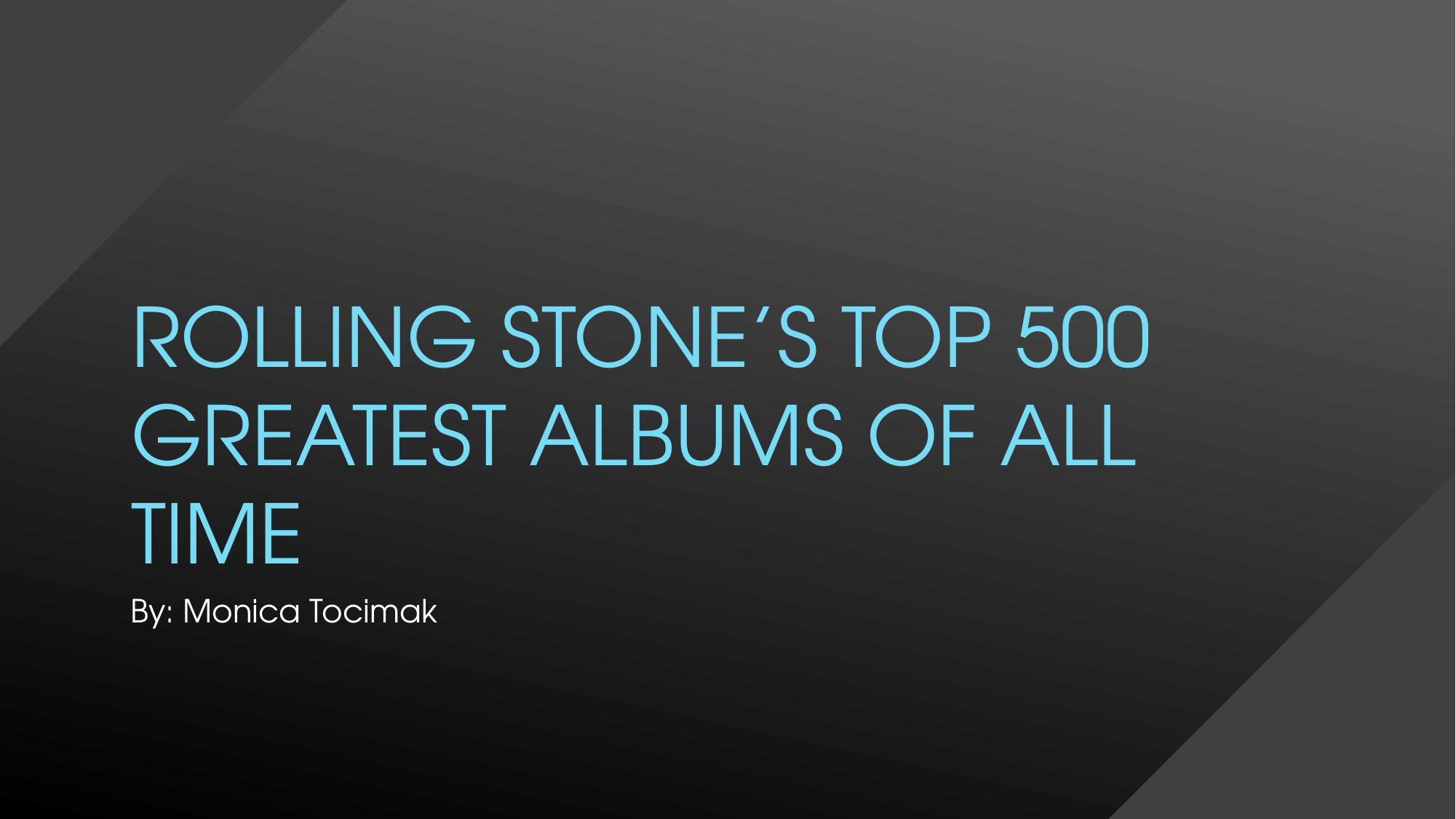

# Rolling Stone’s Top 500 Greatest Albums of All Time
By: Monica Tocimak